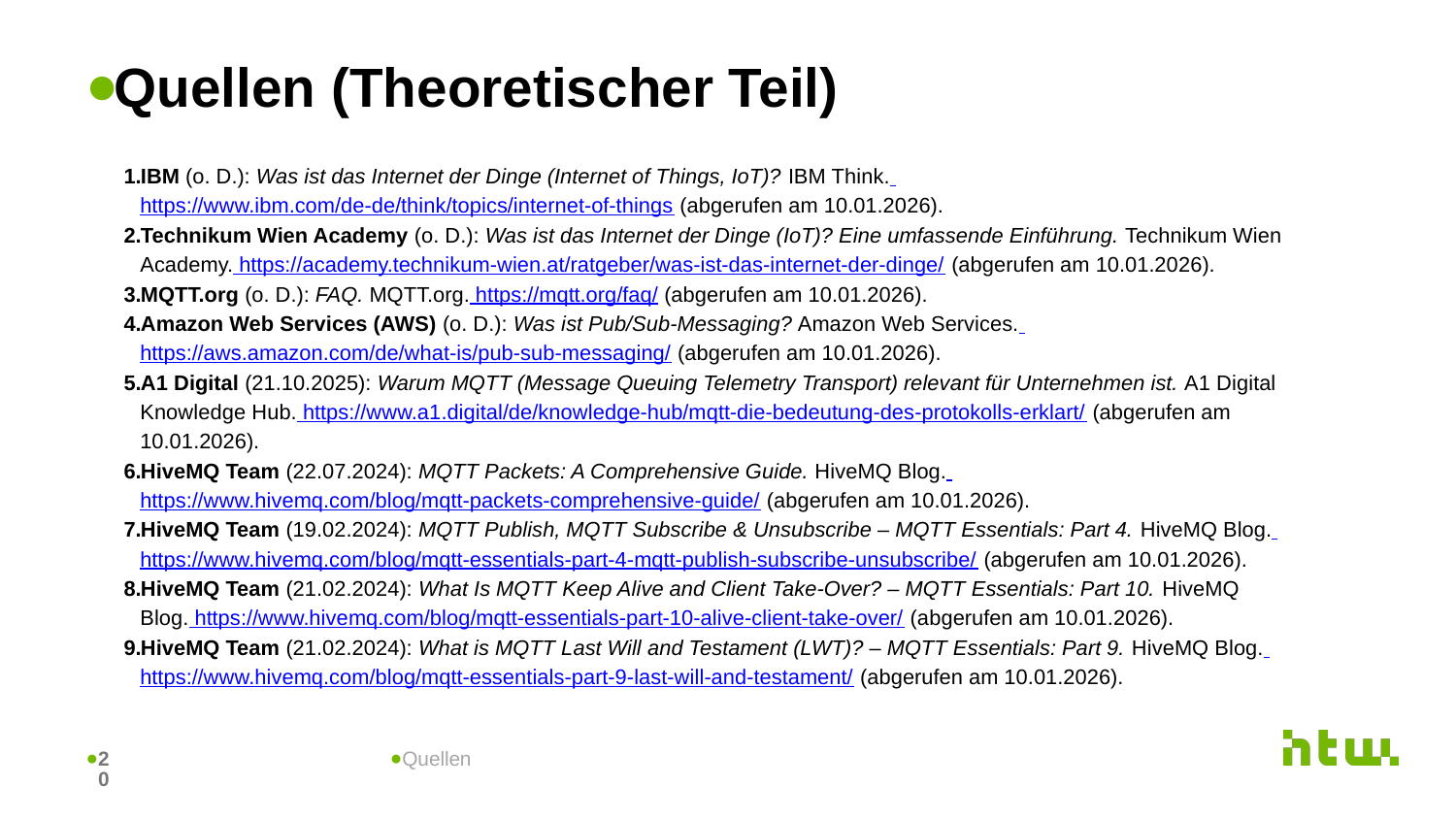

# Quellen (Theoretischer Teil)
IBM (o. D.): Was ist das Internet der Dinge (Internet of Things, IoT)? IBM Think. https://www.ibm.com/de-de/think/topics/internet-of-things (abgerufen am 10.01.2026).
Technikum Wien Academy (o. D.): Was ist das Internet der Dinge (IoT)? Eine umfassende Einführung. Technikum Wien Academy. https://academy.technikum-wien.at/ratgeber/was-ist-das-internet-der-dinge/ (abgerufen am 10.01.2026).
MQTT.org (o. D.): FAQ. MQTT.org. https://mqtt.org/faq/ (abgerufen am 10.01.2026).
Amazon Web Services (AWS) (o. D.): Was ist Pub/Sub-Messaging? Amazon Web Services. https://aws.amazon.com/de/what-is/pub-sub-messaging/ (abgerufen am 10.01.2026).
A1 Digital (21.10.2025): Warum MQTT (Message Queuing Telemetry Transport) relevant für Unternehmen ist. A1 Digital Knowledge Hub. https://www.a1.digital/de/knowledge-hub/mqtt-die-bedeutung-des-protokolls-erklart/ (abgerufen am 10.01.2026).
HiveMQ Team (22.07.2024): MQTT Packets: A Comprehensive Guide. HiveMQ Blog. https://www.hivemq.com/blog/mqtt-packets-comprehensive-guide/ (abgerufen am 10.01.2026).
HiveMQ Team (19.02.2024): MQTT Publish, MQTT Subscribe & Unsubscribe – MQTT Essentials: Part 4. HiveMQ Blog. https://www.hivemq.com/blog/mqtt-essentials-part-4-mqtt-publish-subscribe-unsubscribe/ (abgerufen am 10.01.2026).
HiveMQ Team (21.02.2024): What Is MQTT Keep Alive and Client Take-Over? – MQTT Essentials: Part 10. HiveMQ Blog. https://www.hivemq.com/blog/mqtt-essentials-part-10-alive-client-take-over/ (abgerufen am 10.01.2026).
HiveMQ Team (21.02.2024): What is MQTT Last Will and Testament (LWT)? – MQTT Essentials: Part 9. HiveMQ Blog. https://www.hivemq.com/blog/mqtt-essentials-part-9-last-will-and-testament/ (abgerufen am 10.01.2026).

20
Quellen